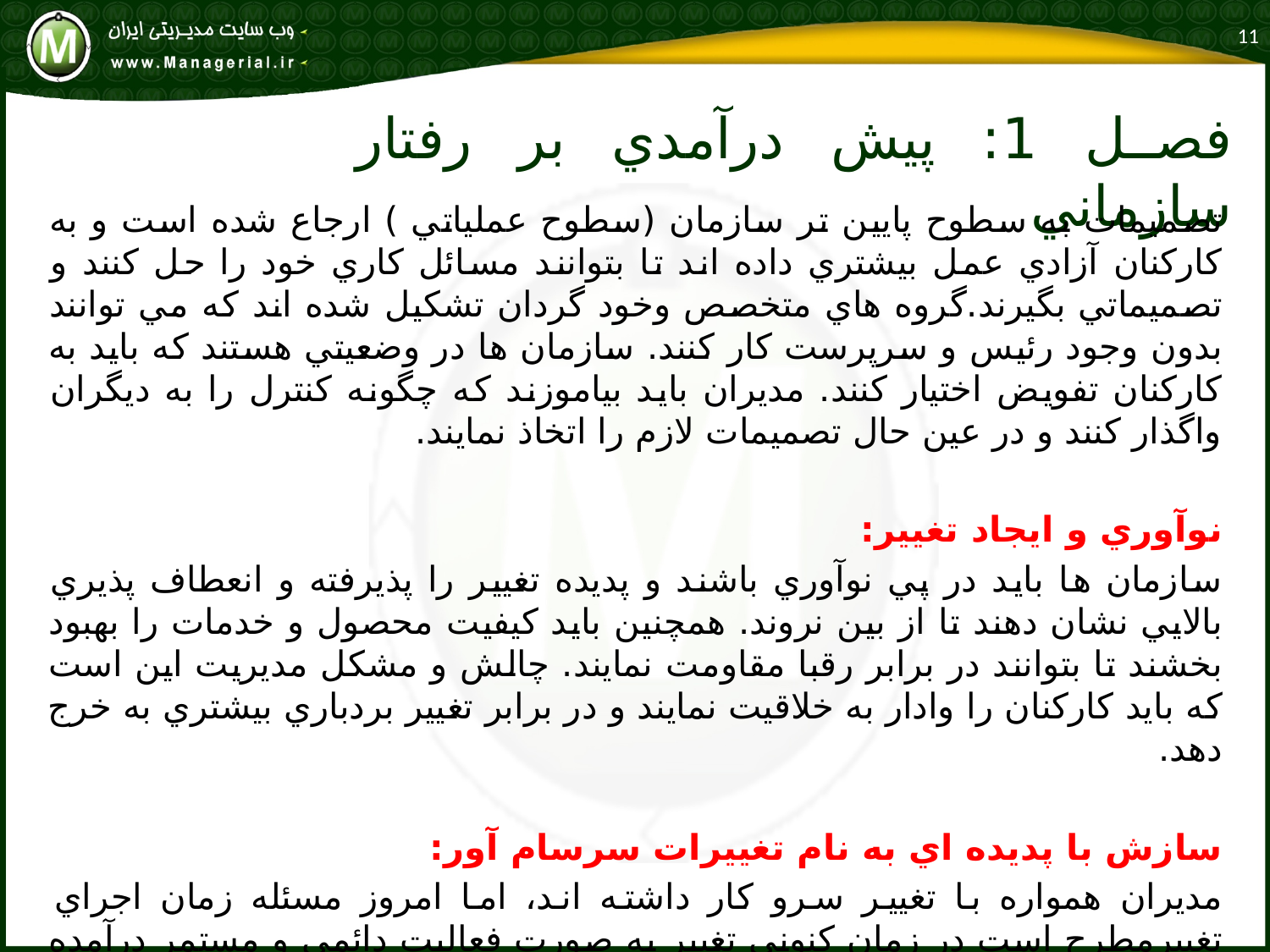

11
# فصل 1: پيش درآمدي بر رفتار سازماني
تصميمات به سطوح پايين تر سازمان (سطوح عملياتي ) ارجاع شده است و به كاركنان آزادي عمل بيشتري داده اند تا بتوانند مسائل كاري خود را حل كنند و تصميماتي بگيرند.گروه هاي متخصص وخود گردان تشكيل شده اند كه مي توانند بدون وجود رئيس و سرپرست كار كنند. سازمان ها در وضعيتي هستند كه بايد به كاركنان تفويض اختيار كنند. مديران بايد بياموزند كه چگونه كنترل را به ديگران واگذار كنند و در عين حال تصميمات لازم را اتخاذ نمايند.

نوآوري و ايجاد تغيير:
سازمان ها بايد در پي نوآوري باشند و پديده تغيير را پذيرفته و انعطاف پذيري بالايي نشان دهند تا از بين نروند. همچنين بايد كيفيت محصول و خدمات را بهبود بخشند تا بتوانند در برابر رقبا مقاومت نمايند. چالش و مشكل مديريت اين است كه بايد كاركنان را وادار به خلاقيت نمايند و در برابر تغيير بردباري بيشتري به خرج دهد.

سازش با پديده اي به نام تغييرات سرسام آور:
مديران همواره با تغيير سرو كار داشته اند، اما امروز مسئله زمان اجراي تغييرمطرح است در زمان كنوني تغيير به صورت فعاليت دائمي و مستمر درآمده است. كاركنان بايد نوآوري هاي روزمره داشته باشند و پيوسته باز آموزي شوند.